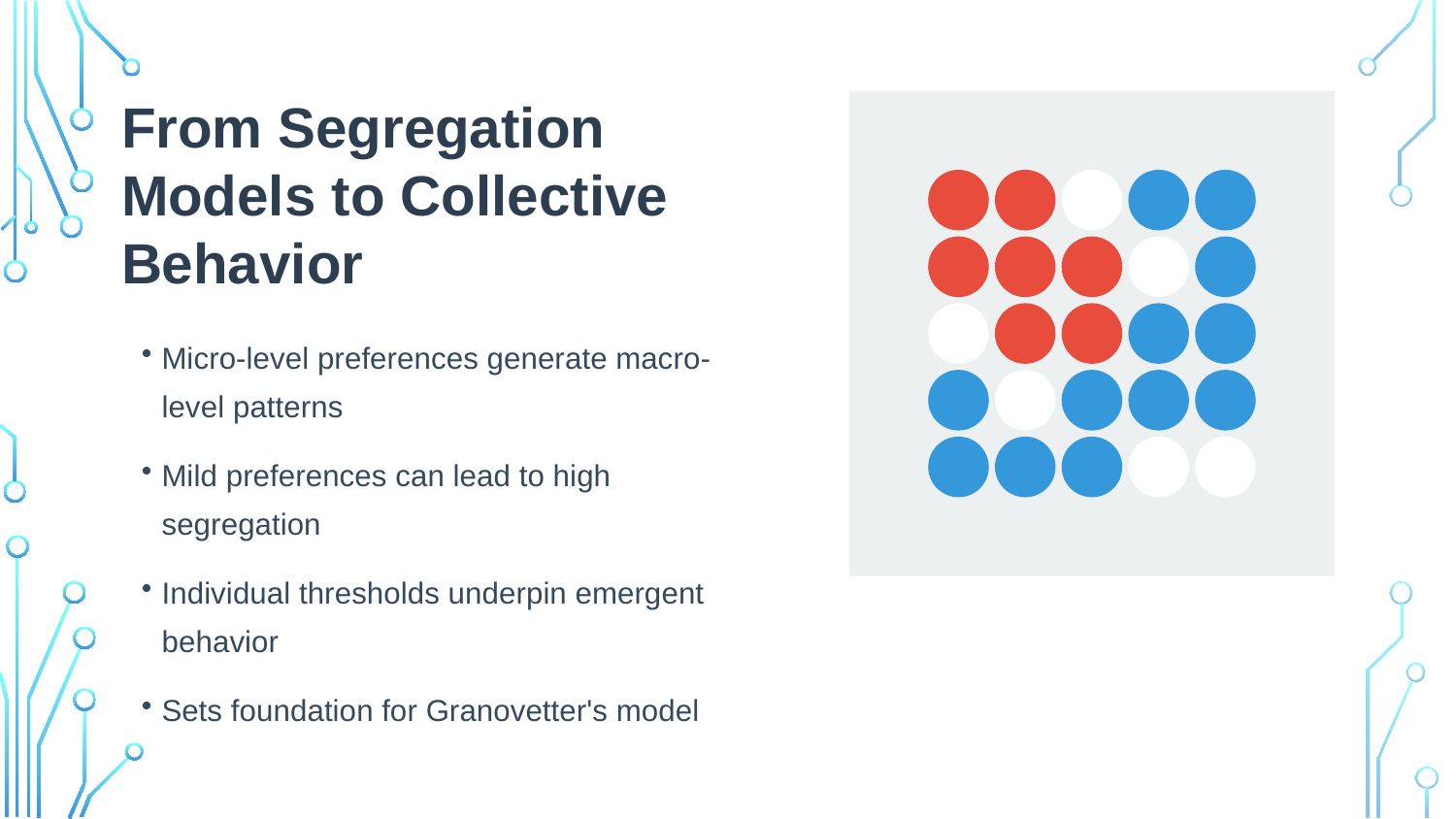

From Segregation Models to Collective Behavior

Micro-level preferences generate macro-level patterns
Mild preferences can lead to high segregation
Individual thresholds underpin emergent behavior
Sets foundation for Granovetter's model